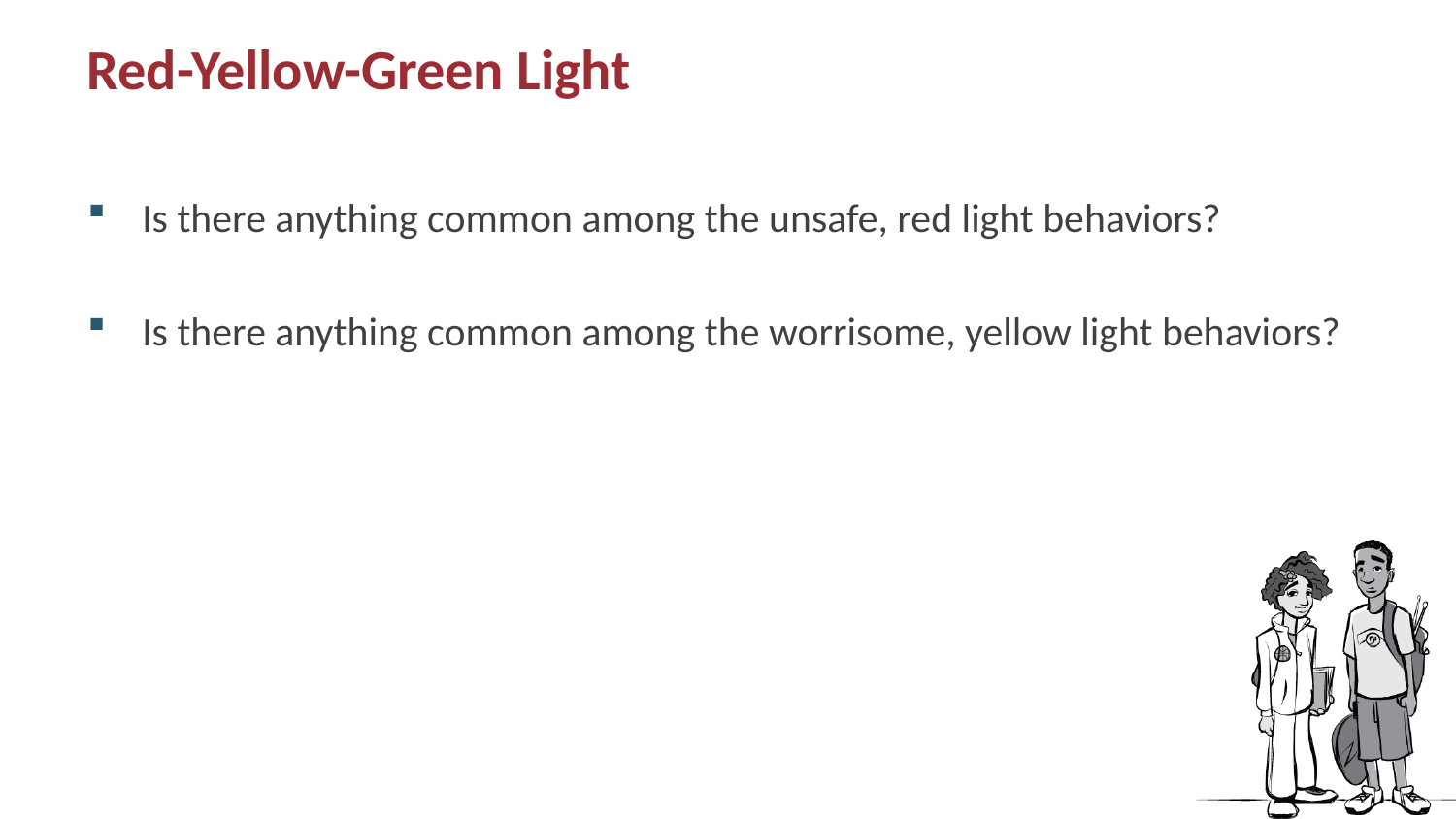

# Red-Yellow-Green Light
Is there anything common among the unsafe, red light behaviors?

Is there anything common among the worrisome, yellow light behaviors?